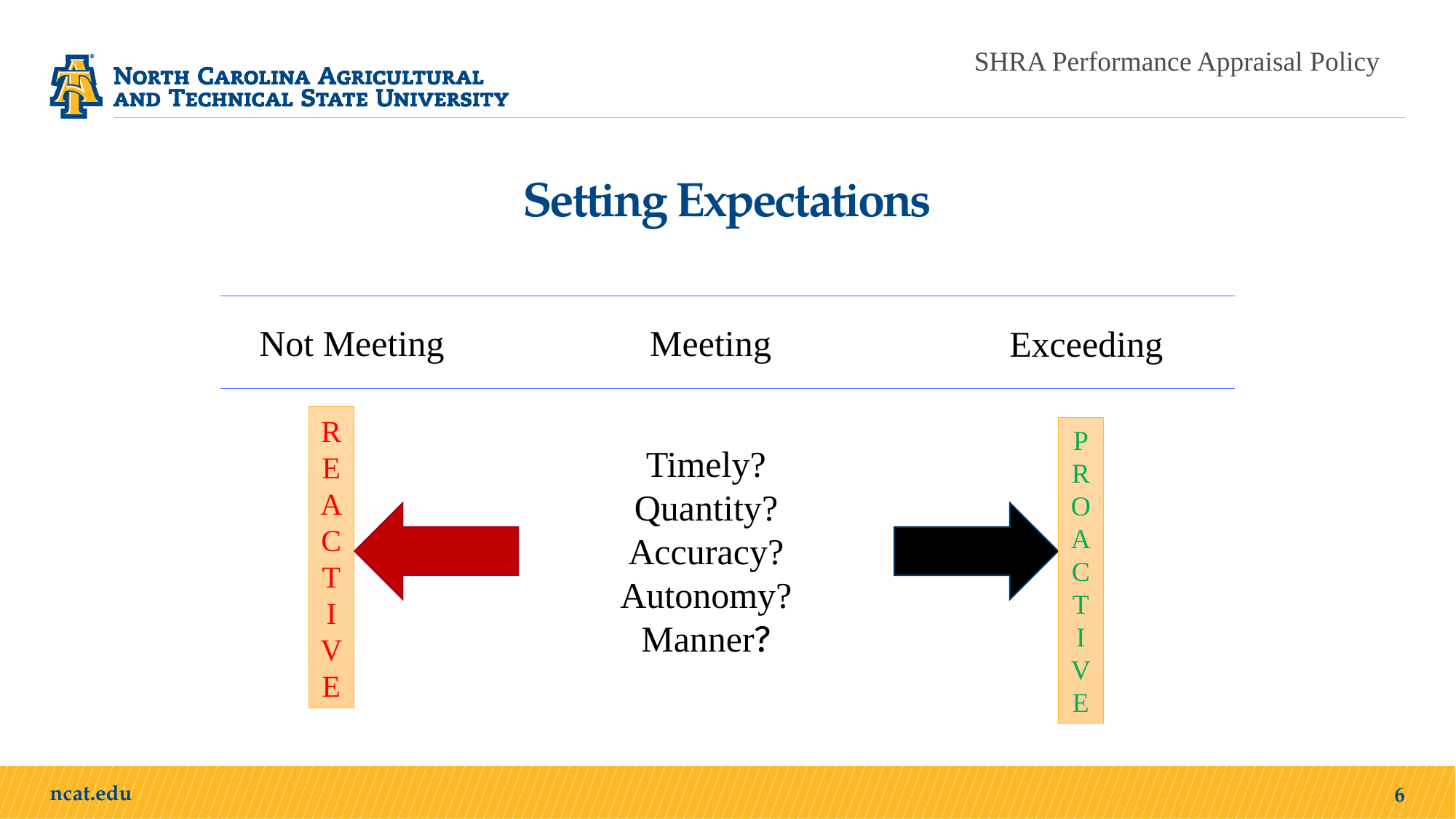

SHRA Performance Appraisal Policy
# Setting Expectations
Not Meeting
Meeting
Exceeding
R
E
A
C
T
I
V
E
PROACTIVE
Timely?
Quantity?
Accuracy?
Autonomy?
Manner?

6